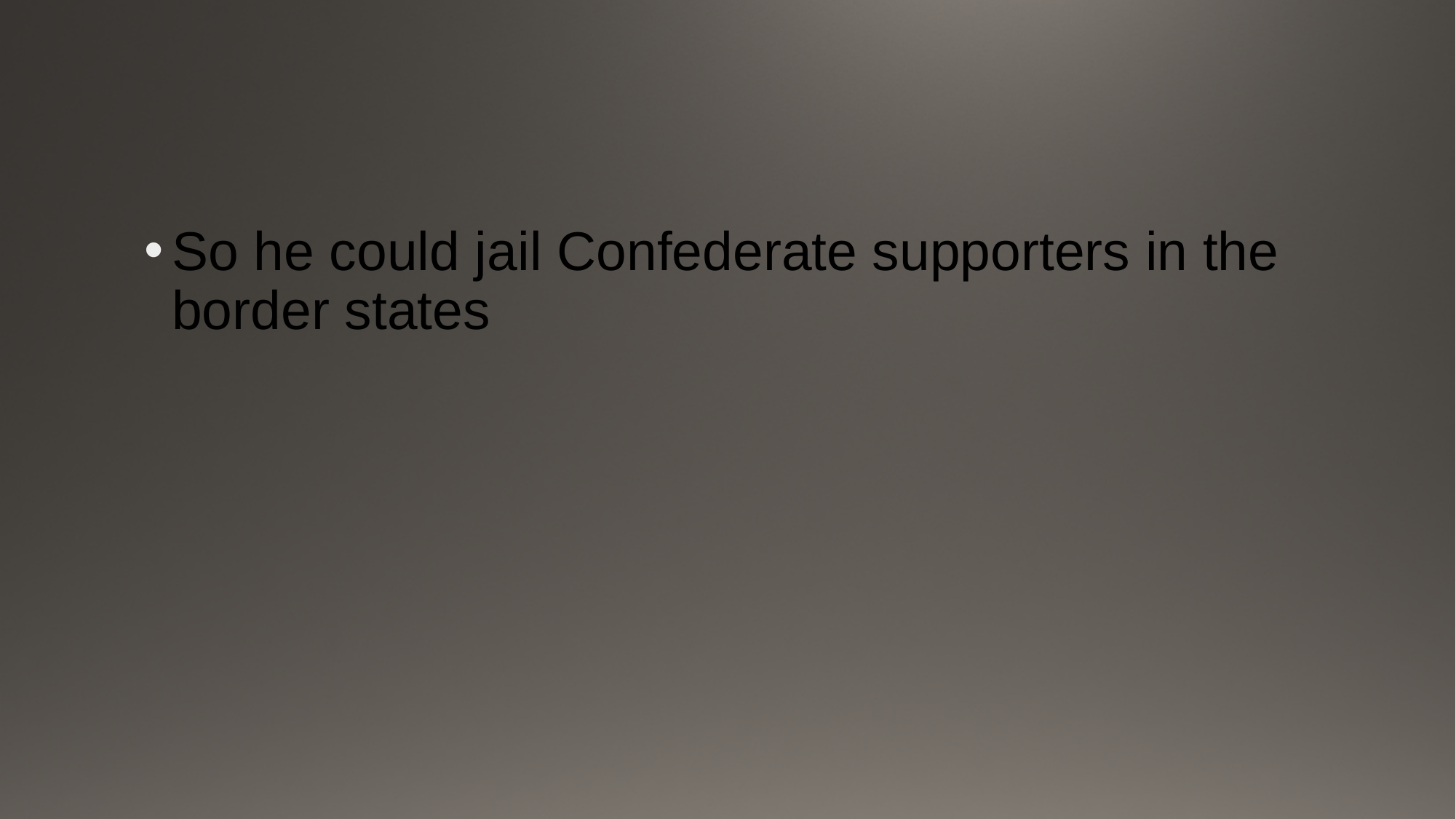

#
So he could jail Confederate supporters in the border states